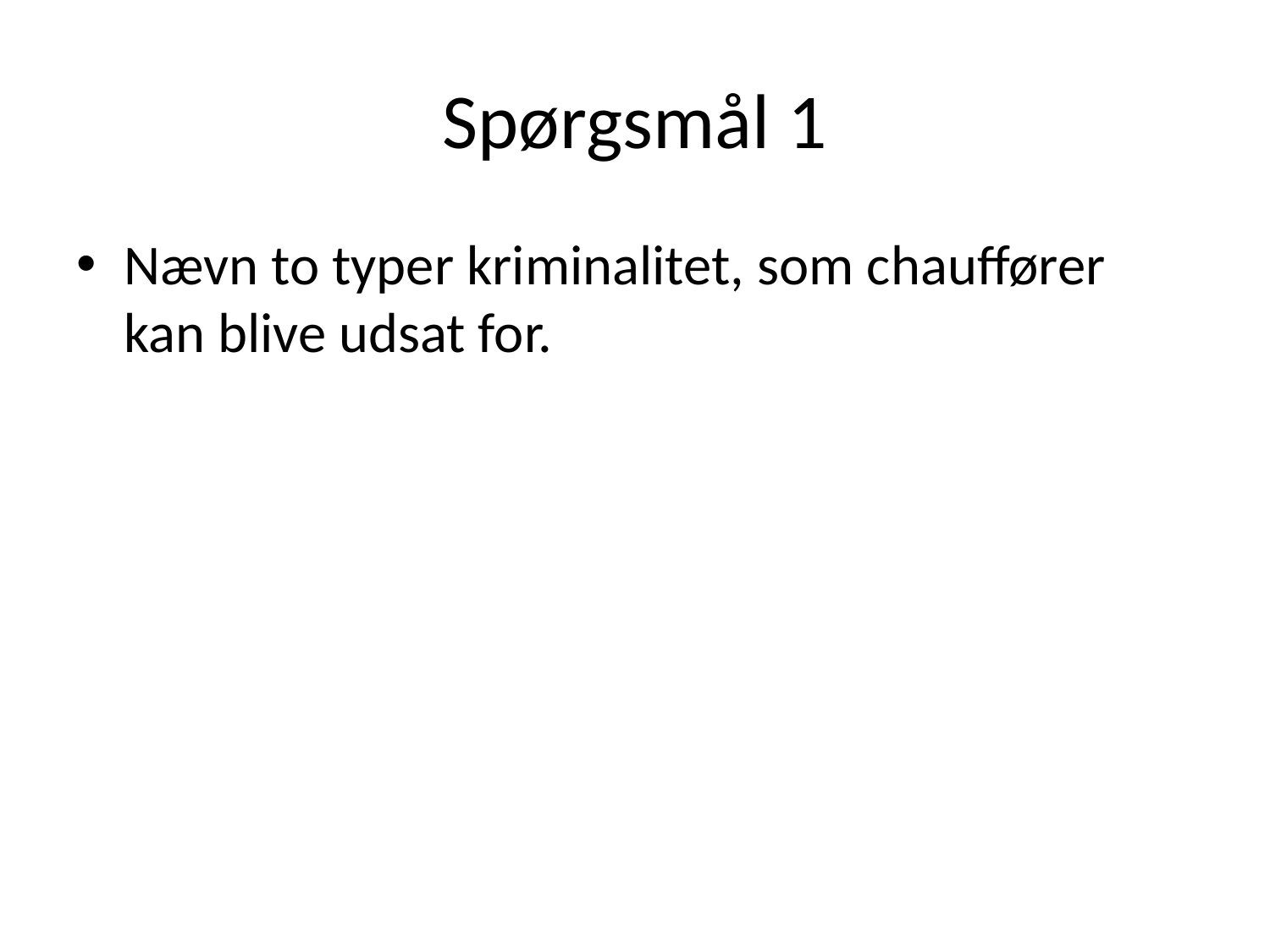

# Spørgsmål 1
Nævn to typer kriminalitet, som chauffører kan blive udsat for.